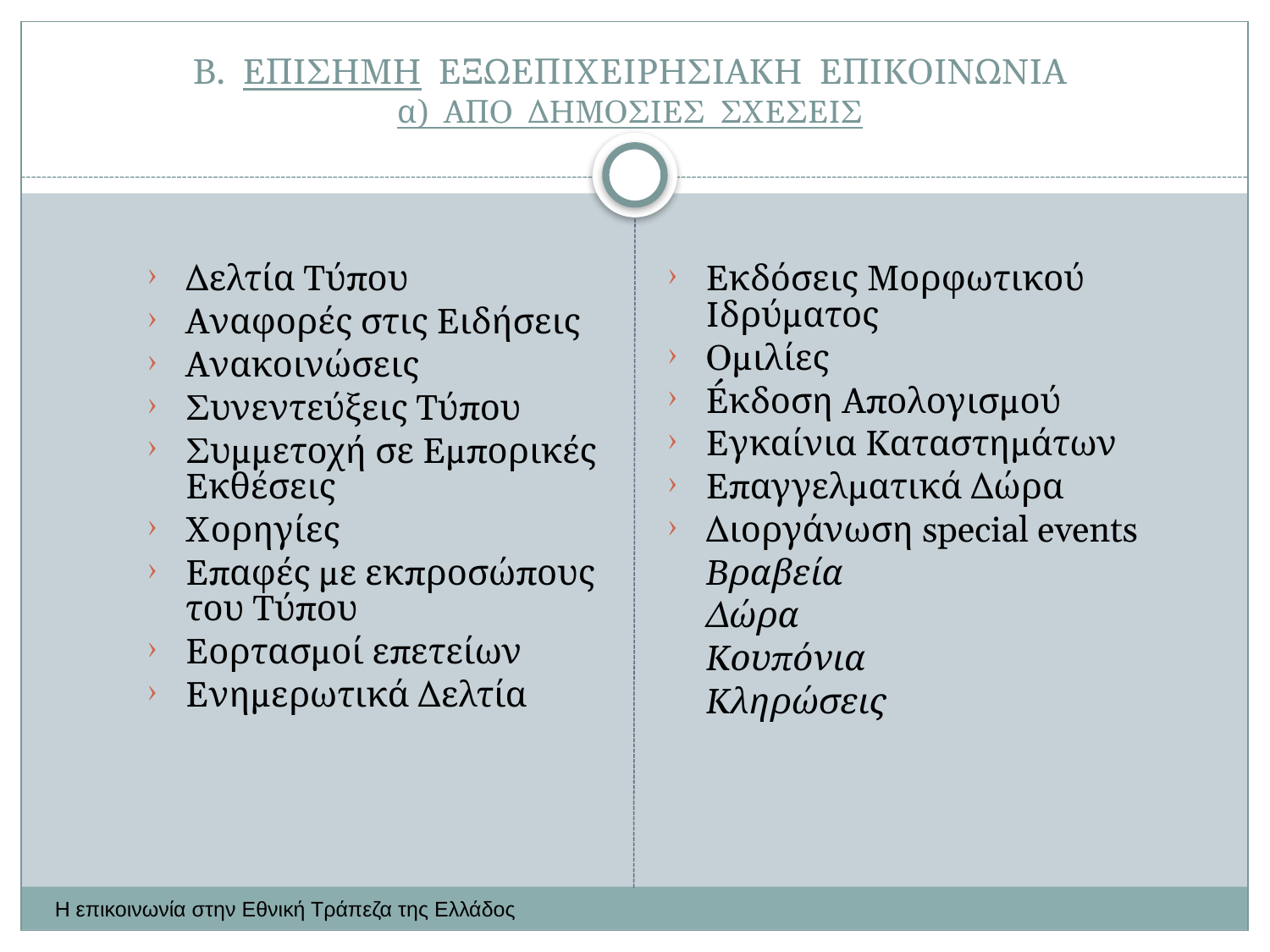

# Β.  ΕΠΙΣΗΜΗ  ΕΞΩΕΠΙΧΕΙΡΗΣΙΑΚΗ  ΕΠΙΚΟΙΝΩΝΙΑ α)  ΑΠΟ  ΔΗΜΟΣΙΕΣ  ΣΧΕΣΕΙΣ
Δελτία Τύπου
Αναφορές στις Ειδήσεις
Ανακοινώσεις
Συνεντεύξεις Τύπου
Συμμετοχή σε Εμπορικές Εκθέσεις
Χορηγίες
Επαφές με εκπροσώπους του Τύπου
Εορτασμοί επετείων
Ενημερωτικά Δελτία

Εκδόσεις Μορφωτικού Ιδρύματος
Ομιλίες
Έκδοση Απολογισμού
Εγκαίνια Καταστημάτων
Επαγγελματικά Δώρα
Διοργάνωση special events
	Βραβεία
	Δώρα
	Κουπόνια
	Κληρώσεις
Η επικοινωνία στην Εθνική Τράπεζα της Ελλάδος